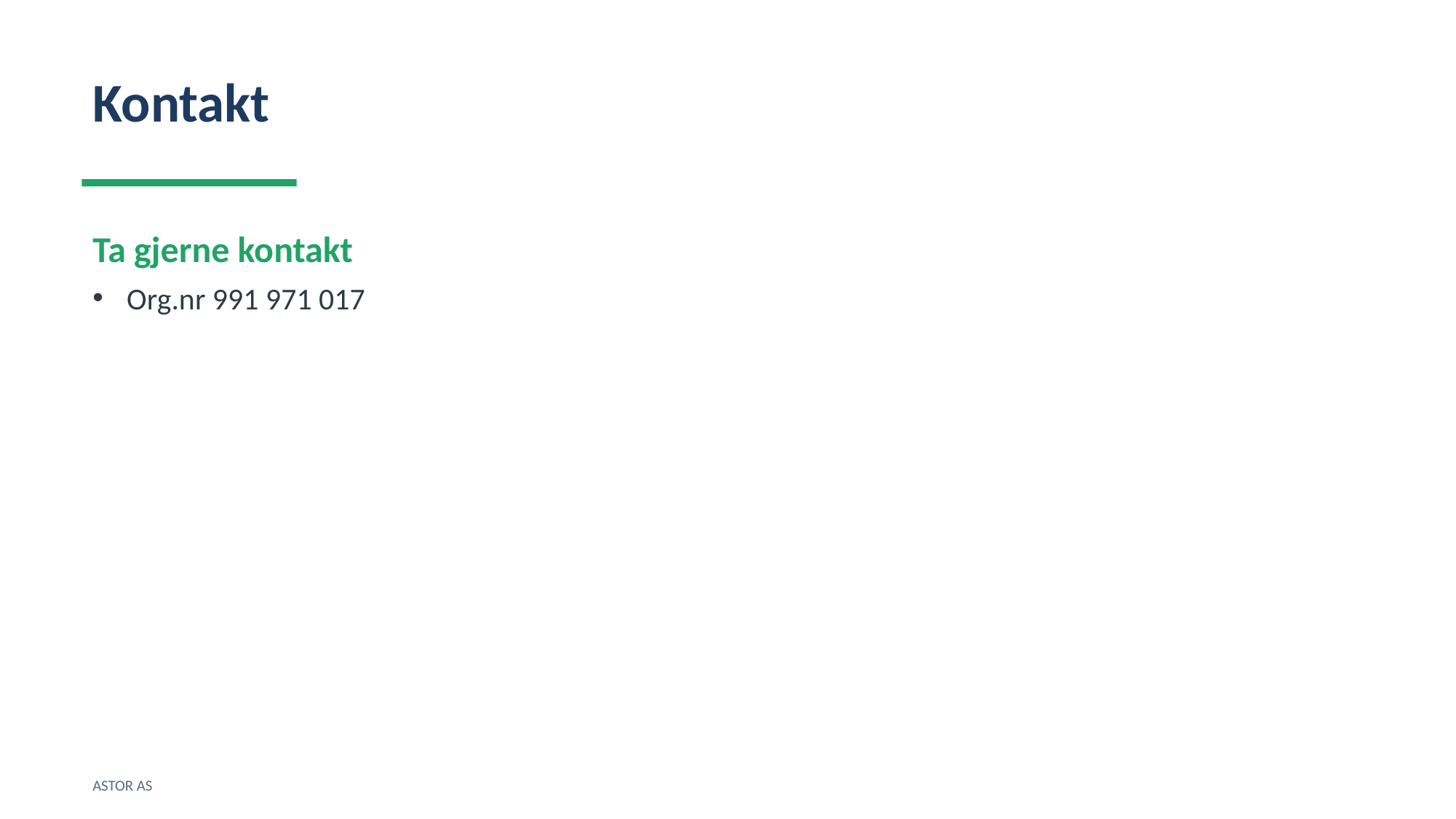

Kontakt

Ta gjerne kontakt
Org.nr 991 971 017
ASTOR AS